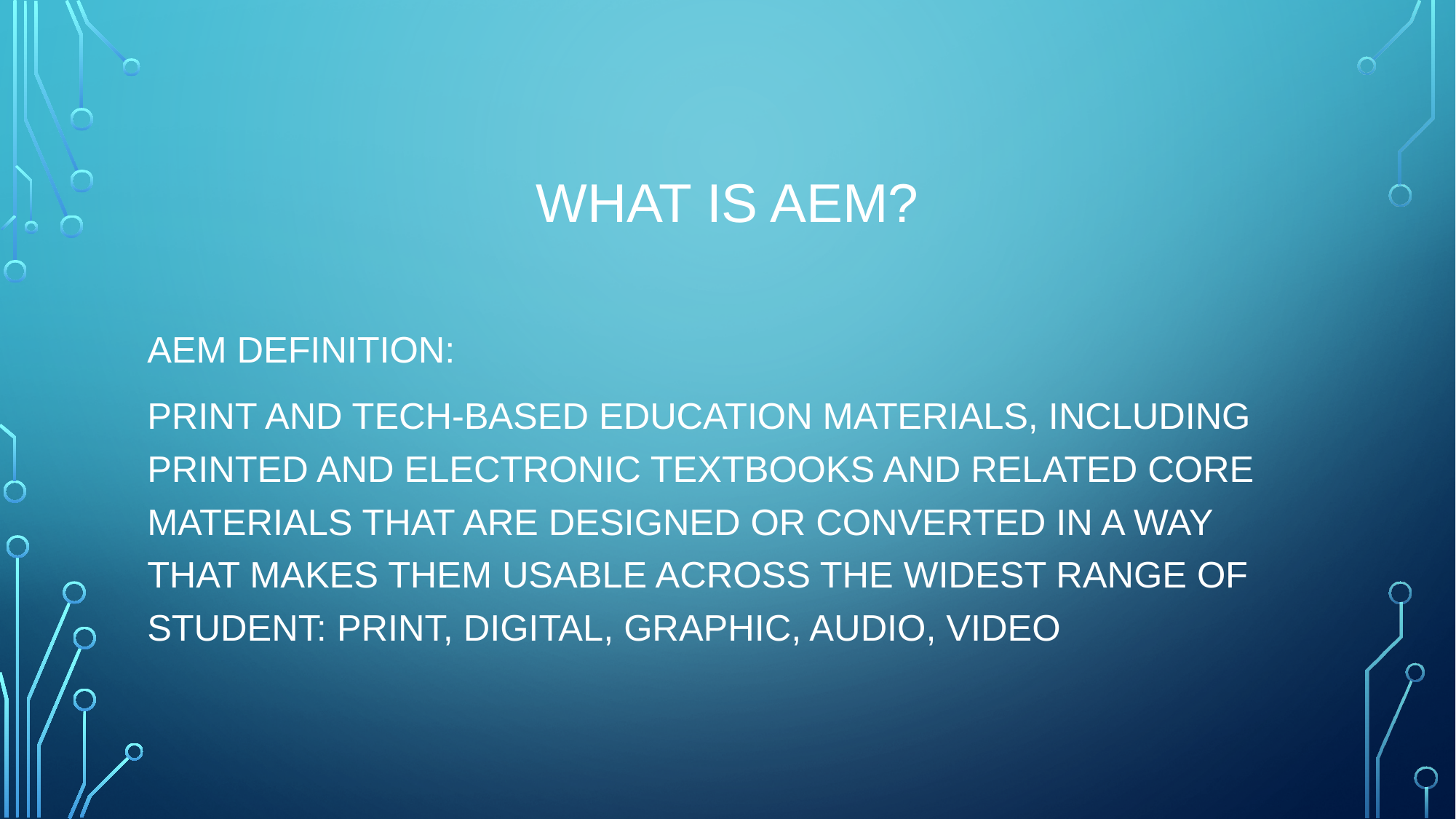

# What is AEM?
AEM Definition:
Print and tech-based education materials, including printed and electronic textbooks and related core materials that are designed or converted in a way that makes them usable across the widest range of student: print, digital, graphic, audio, video